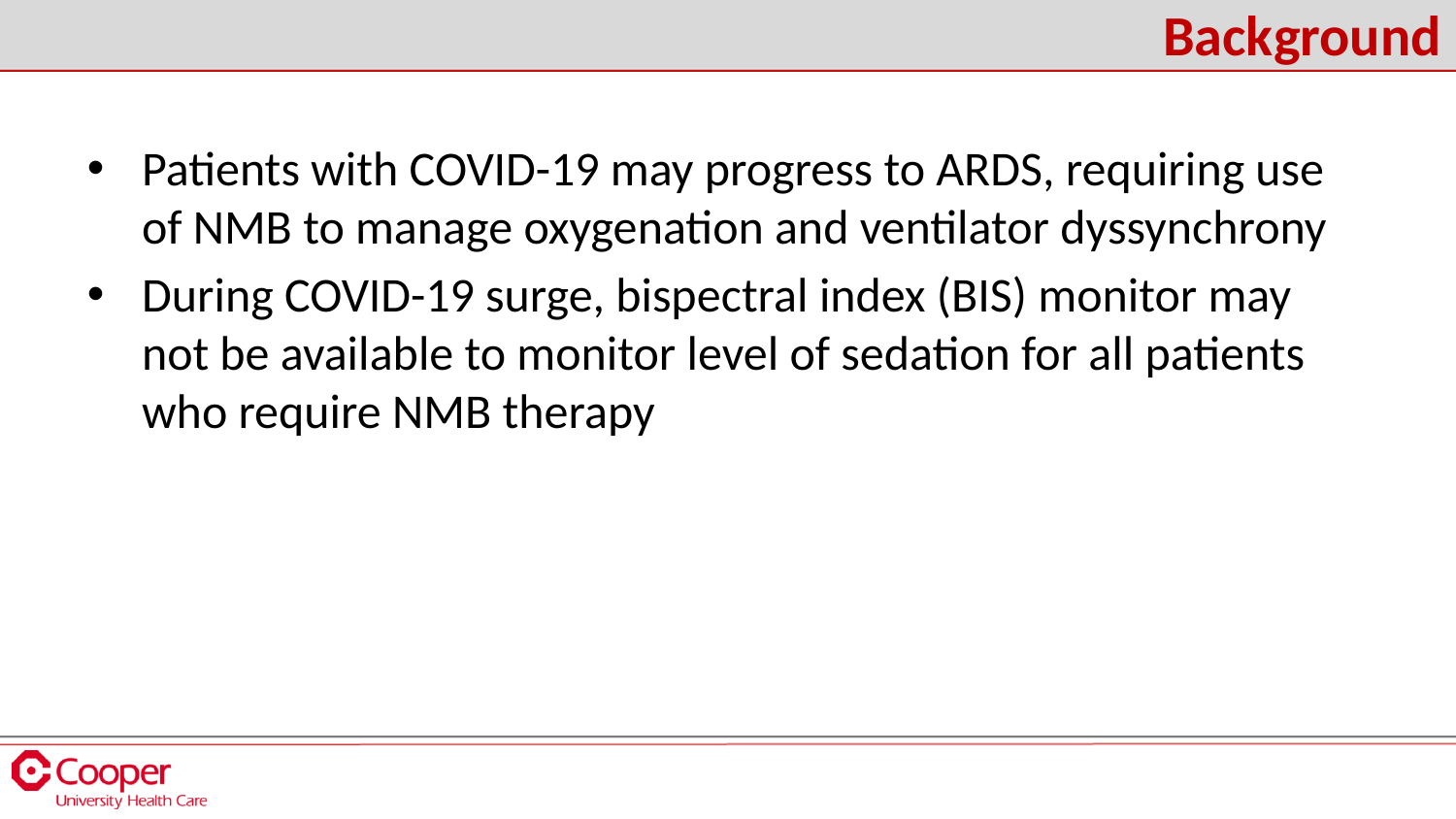

# Background
Patients with COVID-19 may progress to ARDS, requiring use of NMB to manage oxygenation and ventilator dyssynchrony
During COVID-19 surge, bispectral index (BIS) monitor may not be available to monitor level of sedation for all patients who require NMB therapy